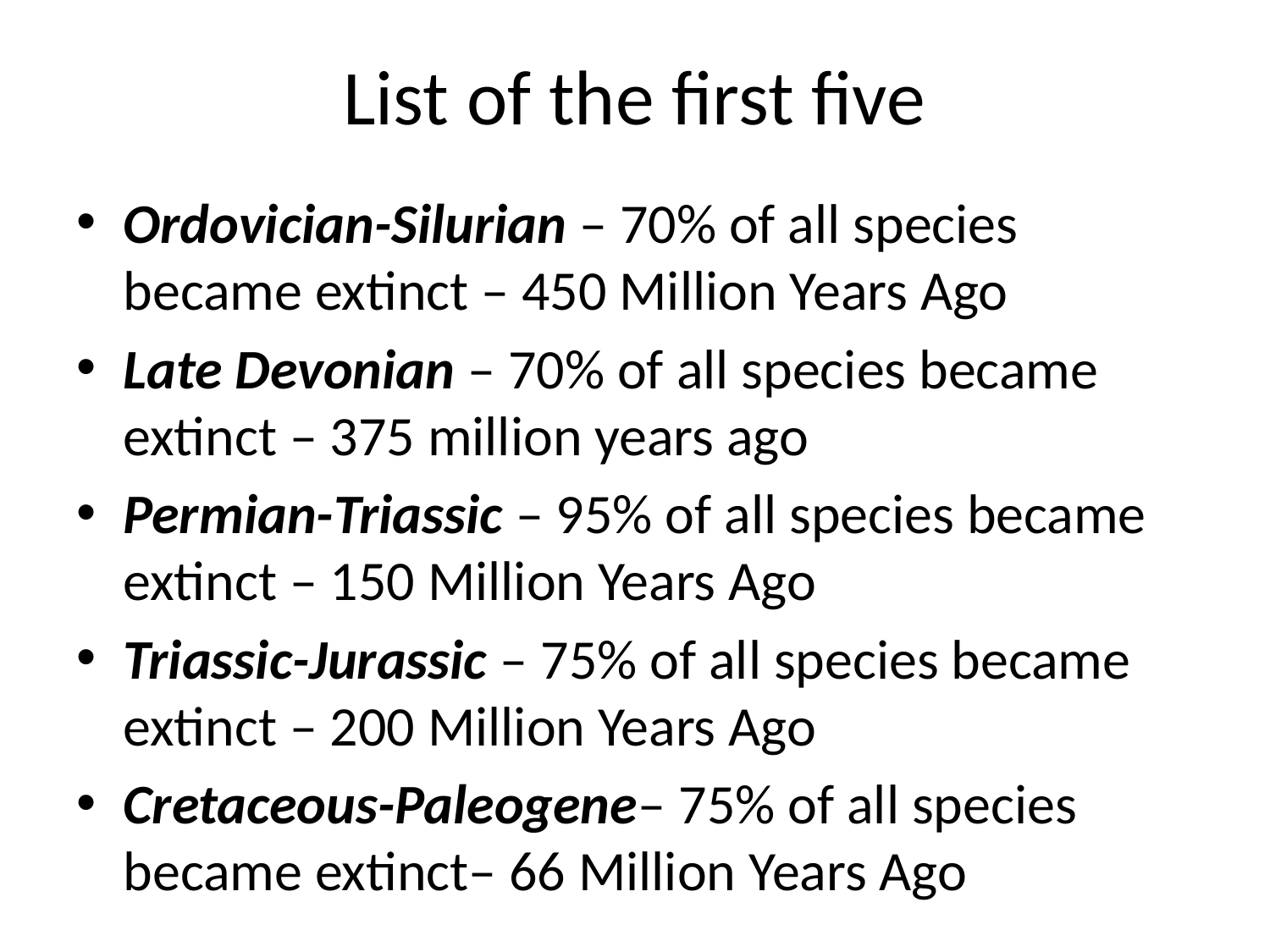

# List of the first five
Ordovician-Silurian – 70% of all species became extinct – 450 Million Years Ago
Late Devonian – 70% of all species became extinct – 375 million years ago
Permian-Triassic – 95% of all species became extinct – 150 Million Years Ago
Triassic-Jurassic – 75% of all species became extinct – 200 Million Years Ago
Cretaceous-Paleogene– 75% of all species became extinct– 66 Million Years Ago